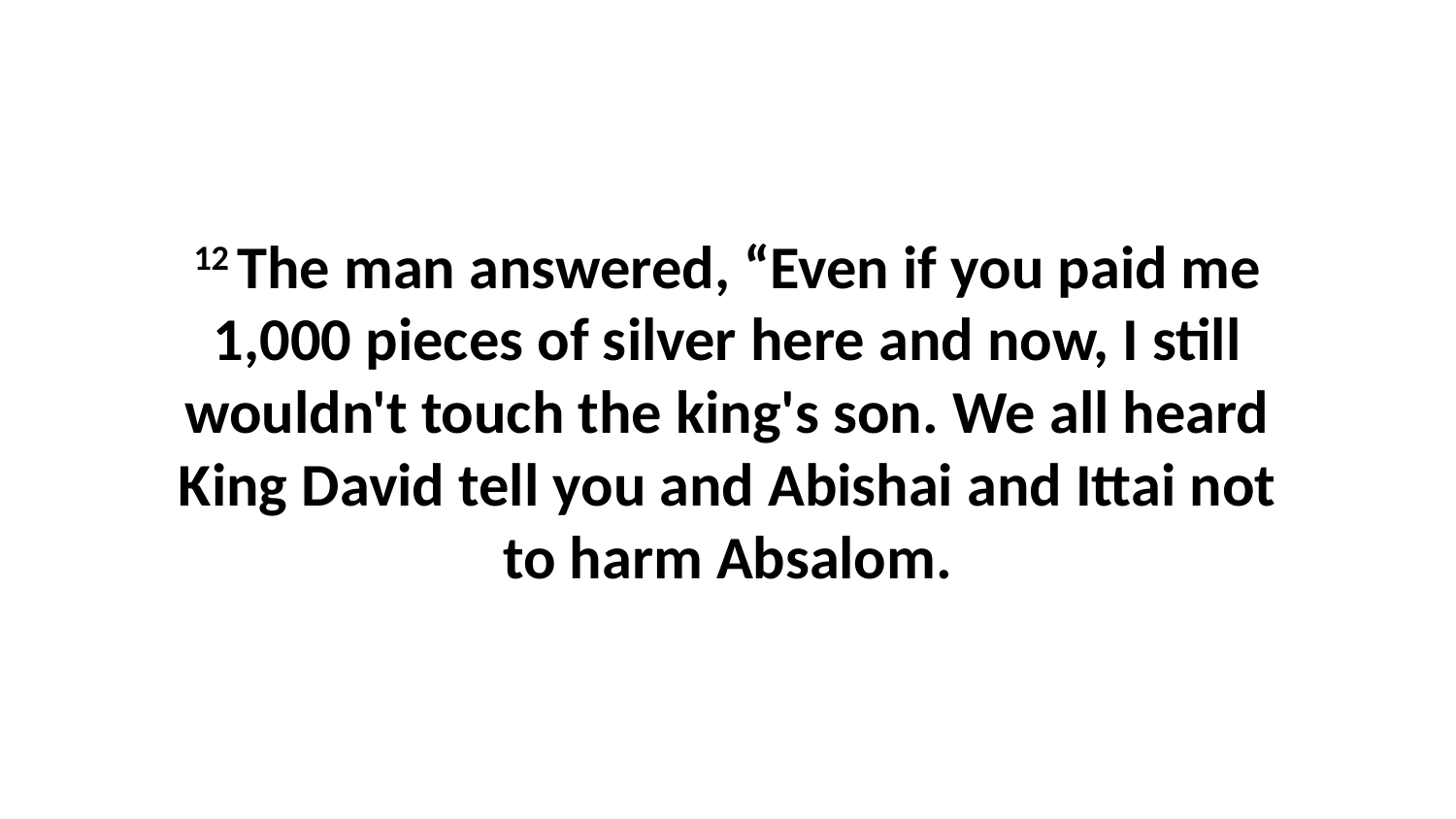

12 The man answered, “Even if you paid me 1,000 pieces of silver here and now, I still wouldn't touch the king's son. We all heard King David tell you and Abishai and Ittai not to harm Absalom.